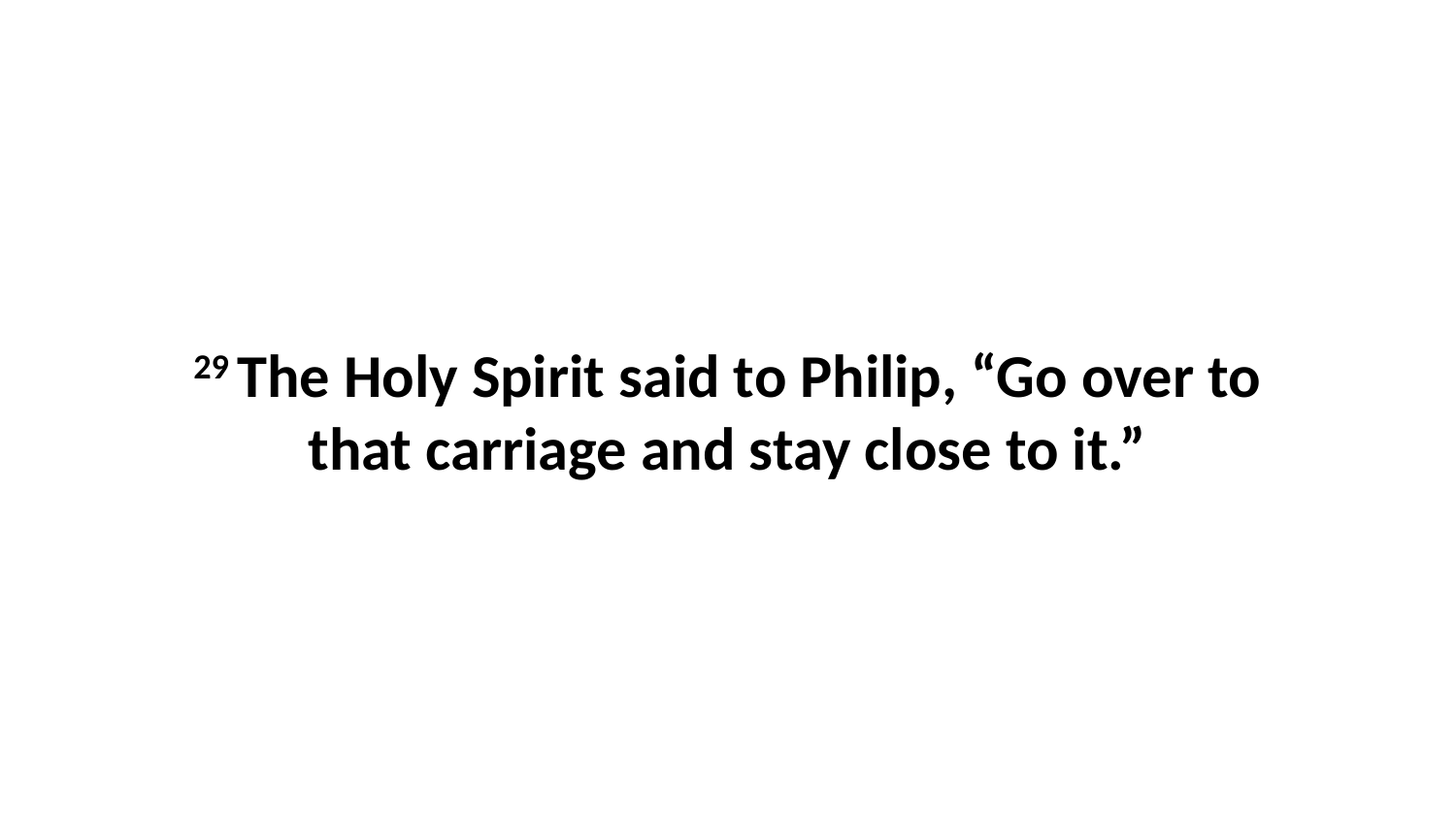

29 The Holy Spirit said to Philip, “Go over to that carriage and stay close to it.”